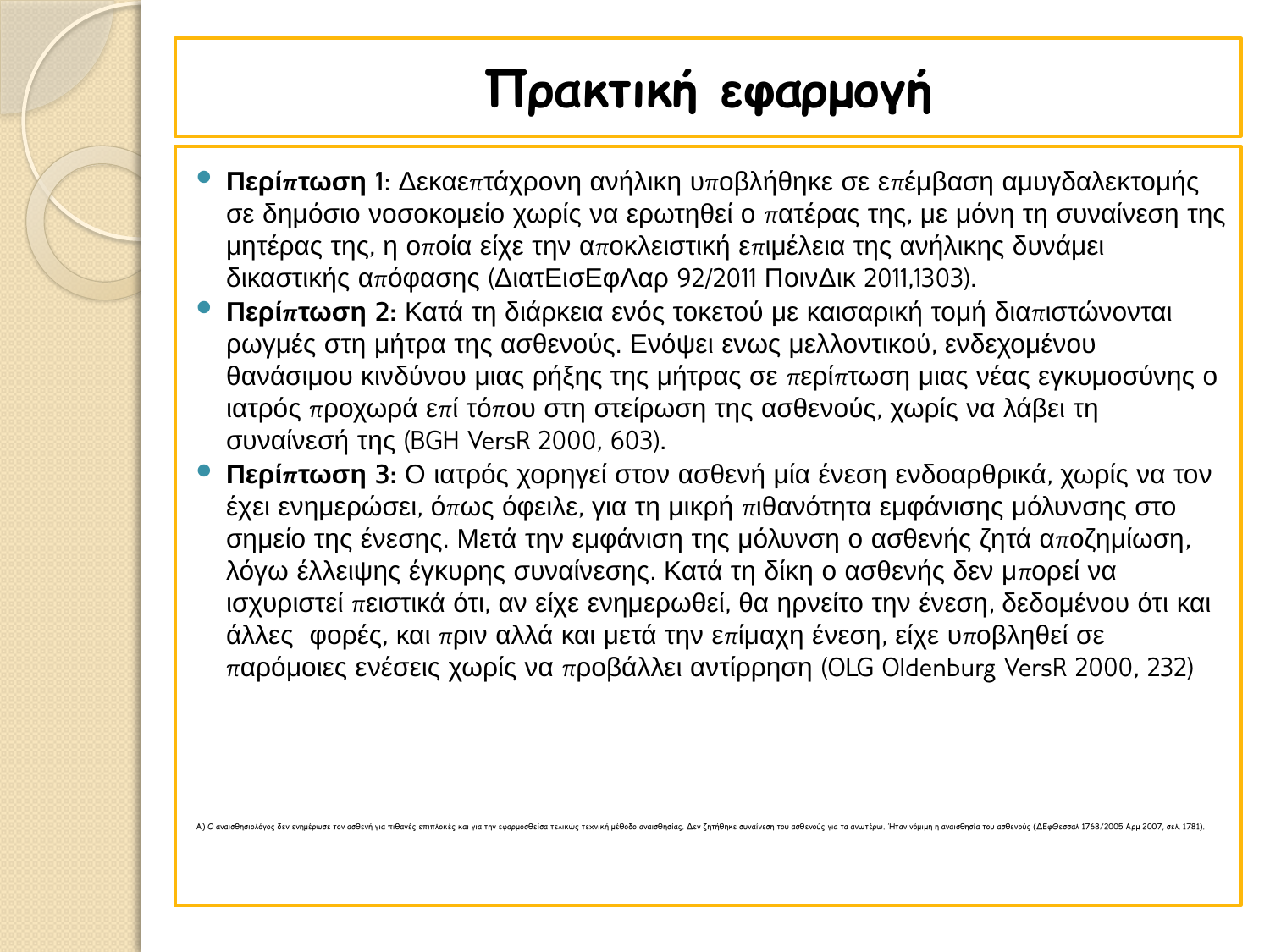

# Πρακτική εφαρμογή

Περίπτωση 1: Δεκαεπτάχρονη ανήλικη υποβλήθηκε σε επέμβαση αμυγδαλεκτομής σε δημόσιο νοσοκομείο χωρίς να ερωτηθεί ο πατέρας της, με μόνη τη συναίνεση της μητέρας της, η οποία είχε την αποκλειστική επιμέλεια της ανήλικης δυνάμει δικαστικής απόφασης (ΔιατΕισΕφΛαρ 92/2011 ΠοινΔικ 2011,1303).
Περίπτωση 2: Κατά τη διάρκεια ενός τοκετού με καισαρική τομή διαπιστώνονται ρωγμές στη μήτρα της ασθενούς. Ενόψει ενως μελλοντικού, ενδεχομένου θανάσιμου κινδύνου μιας ρήξης της μήτρας σε περίπτωση μιας νέας εγκυμοσύνης ο ιατρός προχωρά επί τόπου στη στείρωση της ασθενούς, χωρίς να λάβει τη συναίνεσή της (BGH VersR 2000, 603).
Περίπτωση 3: Ο ιατρός χορηγεί στον ασθενή μία ένεση ενδοαρθρικά, χωρίς να τον έχει ενημερώσει, όπως όφειλε, για τη μικρή πιθανότητα εμφάνισης μόλυνσης στο σημείο της ένεσης. Μετά την εμφάνιση της μόλυνση ο ασθενής ζητά αποζημίωση, λόγω έλλειψης έγκυρης συναίνεσης. Κατά τη δίκη ο ασθενής δεν μπορεί να ισχυριστεί πειστικά ότι, αν είχε ενημερωθεί, θα ηρνείτο την ένεση, δεδομένου ότι και άλλες  φορές, και πριν αλλά και μετά την επίμαχη ένεση, είχε υποβληθεί σε παρόμοιες ενέσεις χωρίς να προβάλλει αντίρρηση (OLG Oldenburg VersR 2000, 232)

Α) O αναισθησιολόγος δεν ενημέρωσε τον ασθενή για πιθανές επιπλοκές και για την εφαρμοσθείσα τελικώς τεχνική μέθοδο αναισθησίας. Δεν ζητήθηκε συναίνεση του ασθενούς για τα ανωτέρω. Ήταν νόμιμη η αναισθησία του ασθενούς (ΔΕφΘεσσαλ 1768/2005 Αρμ 2007, σελ. 1781).